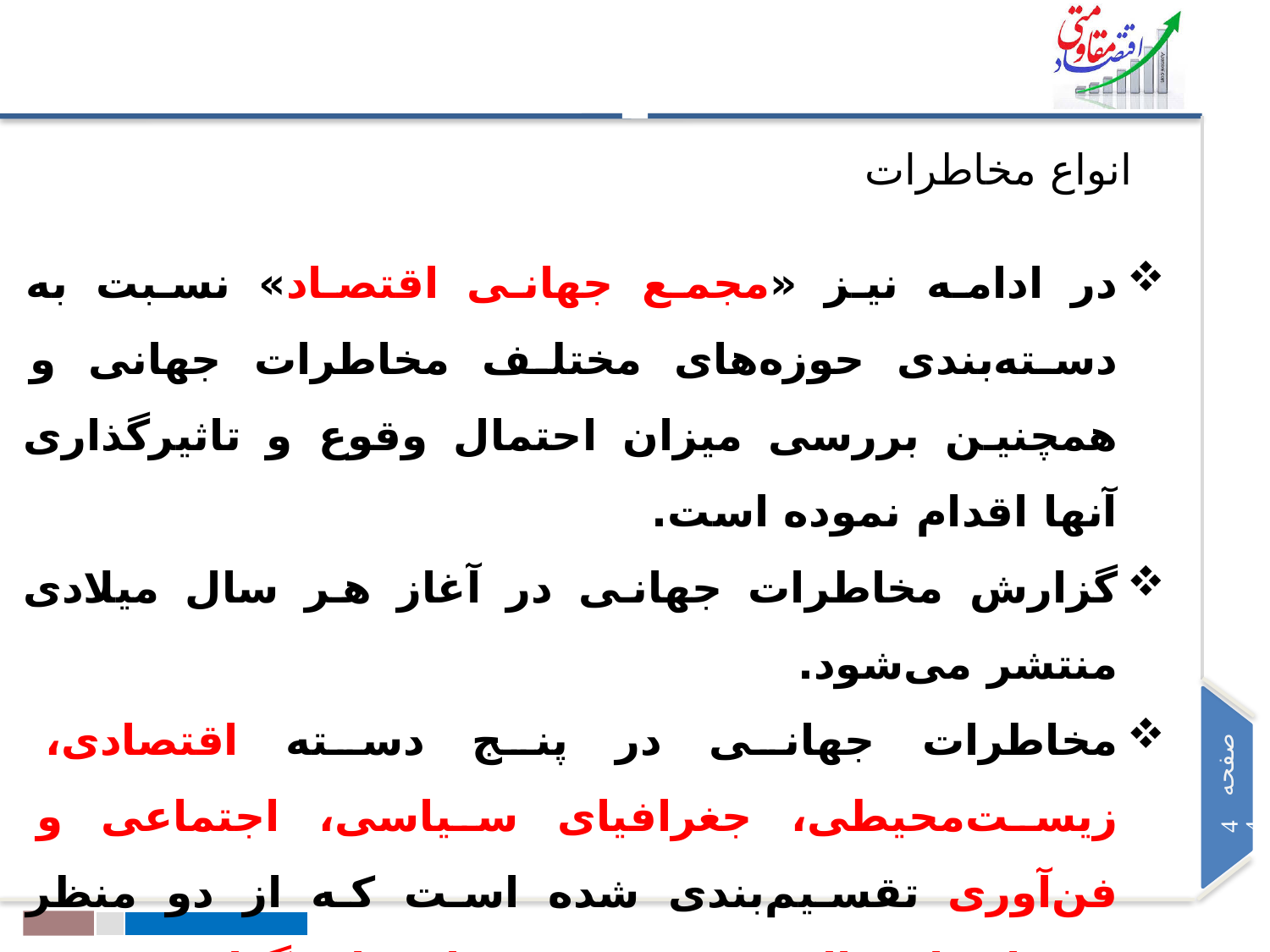

انواع مخاطرات
در ادامه نیز «مجمع جهانی اقتصاد» نسبت به دسته‌بندی حوزه‌های مختلف مخاطرات جهانی و همچنین بررسی میزان احتمال وقوع و تاثیرگذاری آنها اقدام نموده است.
گزارش مخاطرات جهانی در آغاز هر سال میلادی منتشر می‌شود.
مخاطرات جهانی در پنج دسته اقتصادی، زیست‌محیطی، جغرافیای سیاسی، اجتماعی و فن‌‌آوری تقسیم‌بندی شده است که از دو منظر «میزان احتمال وقوع» و «میزان تاثیرگذاری» مورد تجزيه و تحليل قرار گرفته است.